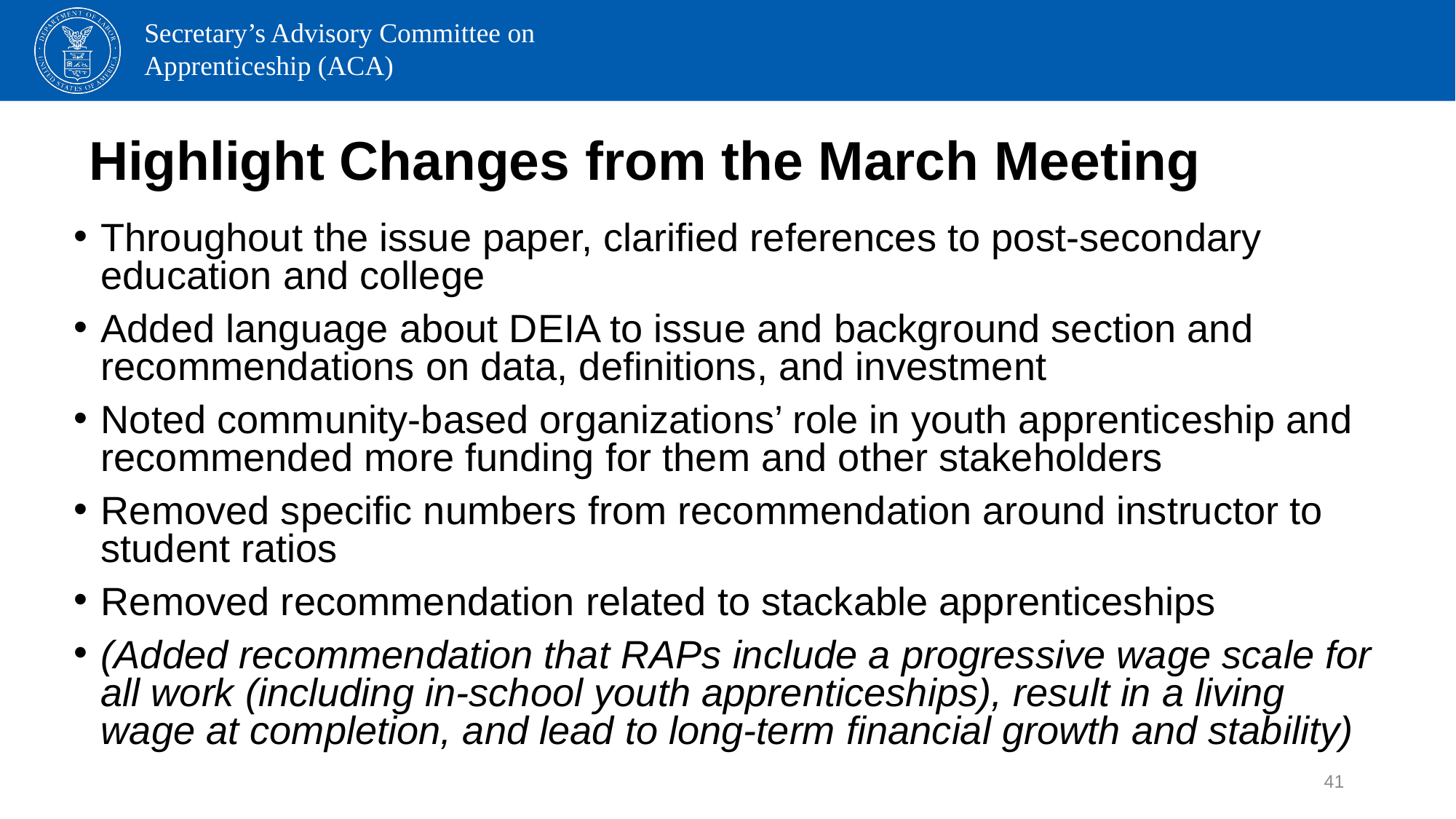

# Highlight Changes from the March Meeting
Throughout the issue paper, clarified references to post-secondary education and college
Added language about DEIA to issue and background section and recommendations on data, definitions, and investment
Noted community-based organizations’ role in youth apprenticeship and recommended more funding for them and other stakeholders
Removed specific numbers from recommendation around instructor to student ratios
Removed recommendation related to stackable apprenticeships
(Added recommendation that RAPs include a progressive wage scale for all work (including in-school youth apprenticeships), result in a living wage at completion, and lead to long-term financial growth and stability)

41